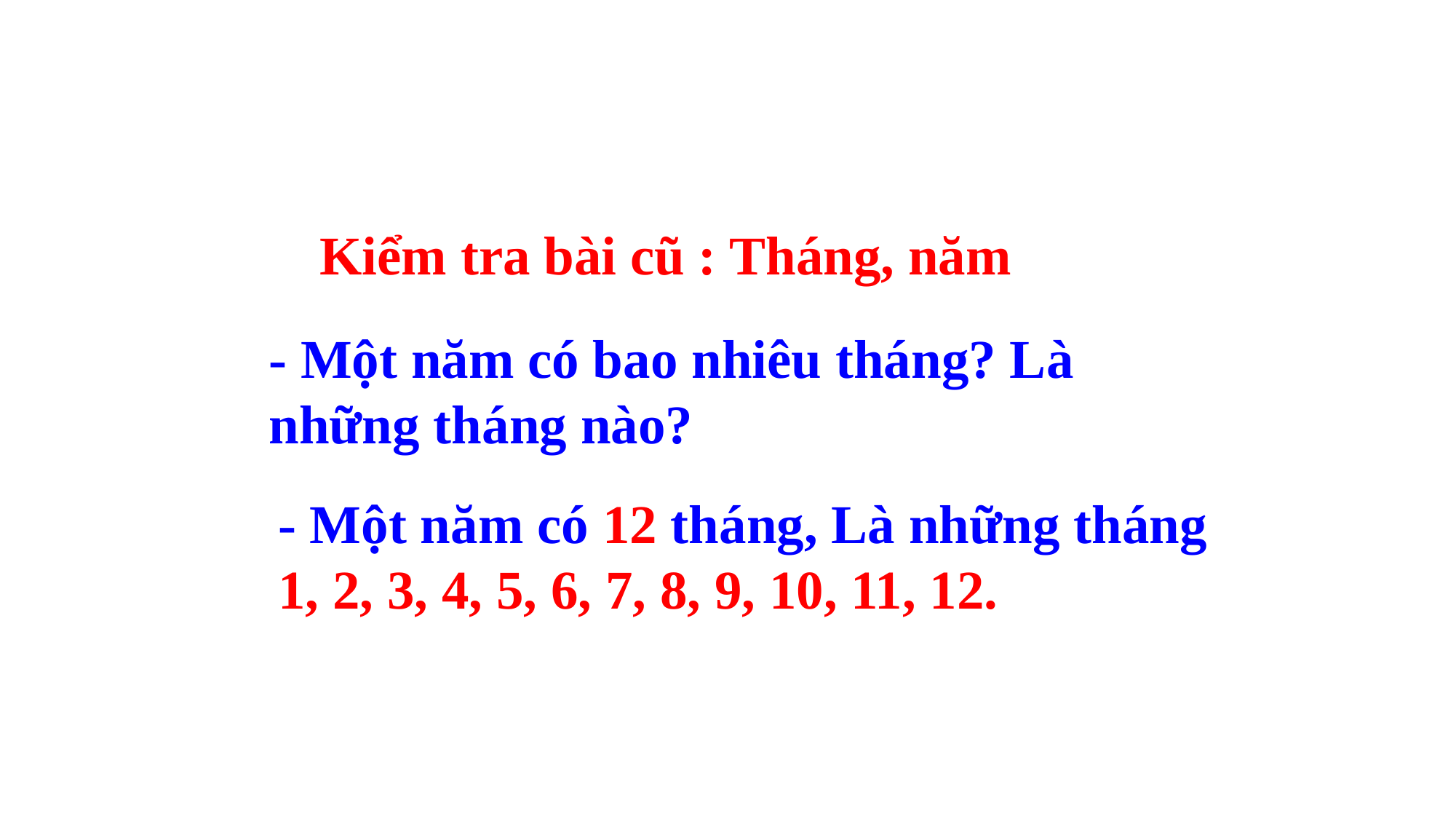

Kiểm tra bài cũ : Tháng, năm
- Một năm có bao nhiêu tháng? Là những tháng nào?
- Một năm có 12 tháng, Là những tháng 1, 2, 3, 4, 5, 6, 7, 8, 9, 10, 11, 12.